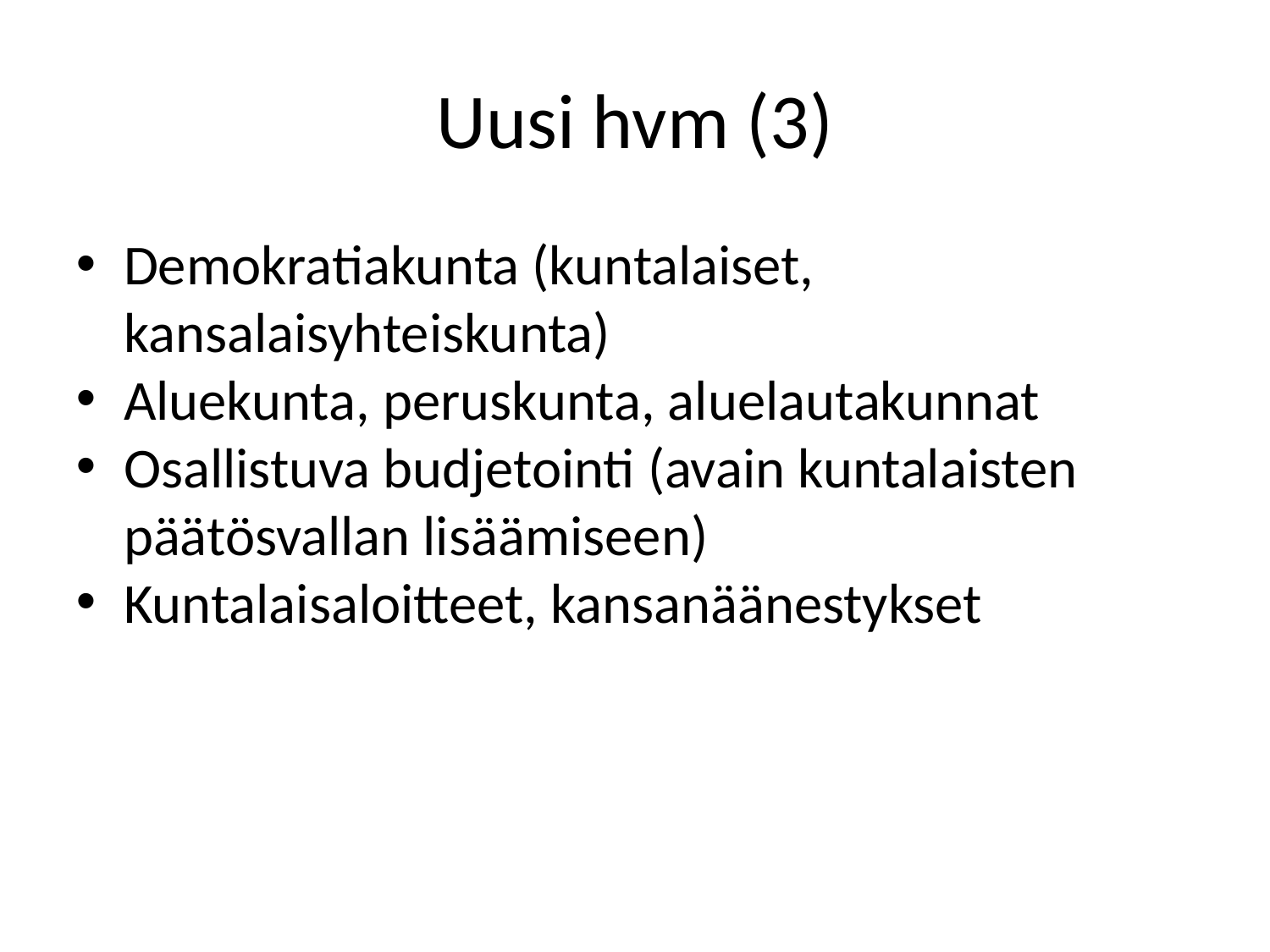

Uusi hvm (3)
Demokratiakunta (kuntalaiset, kansalaisyhteiskunta)
Aluekunta, peruskunta, aluelautakunnat
Osallistuva budjetointi (avain kuntalaisten päätösvallan lisäämiseen)
Kuntalaisaloitteet, kansanäänestykset